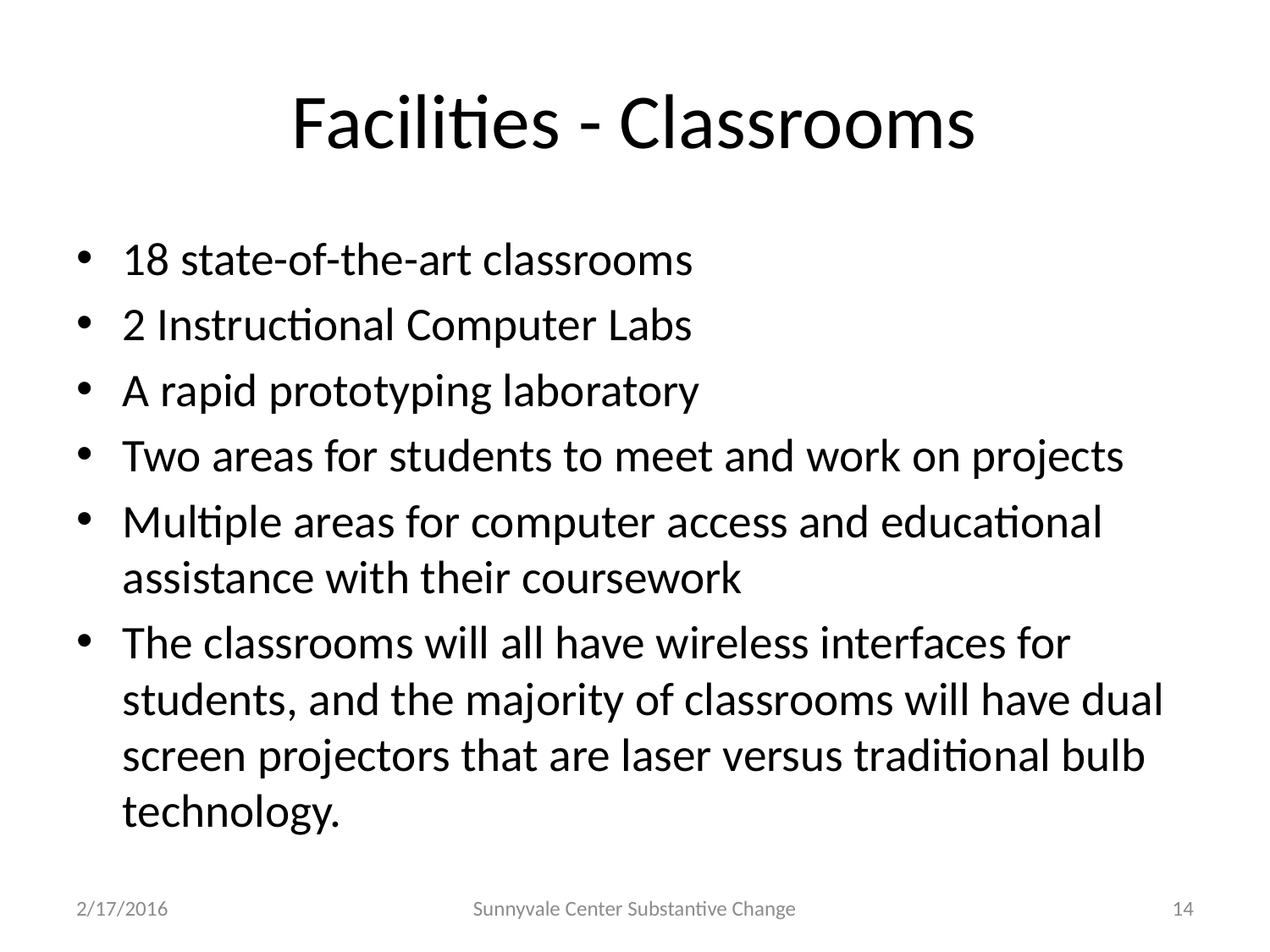

# Facilities - Classrooms
18 state-of-the-art classrooms
2 Instructional Computer Labs
A rapid prototyping laboratory
Two areas for students to meet and work on projects
Multiple areas for computer access and educational assistance with their coursework
The classrooms will all have wireless interfaces for students, and the majority of classrooms will have dual screen projectors that are laser versus traditional bulb technology.
2/17/2016
Sunnyvale Center Substantive Change
14